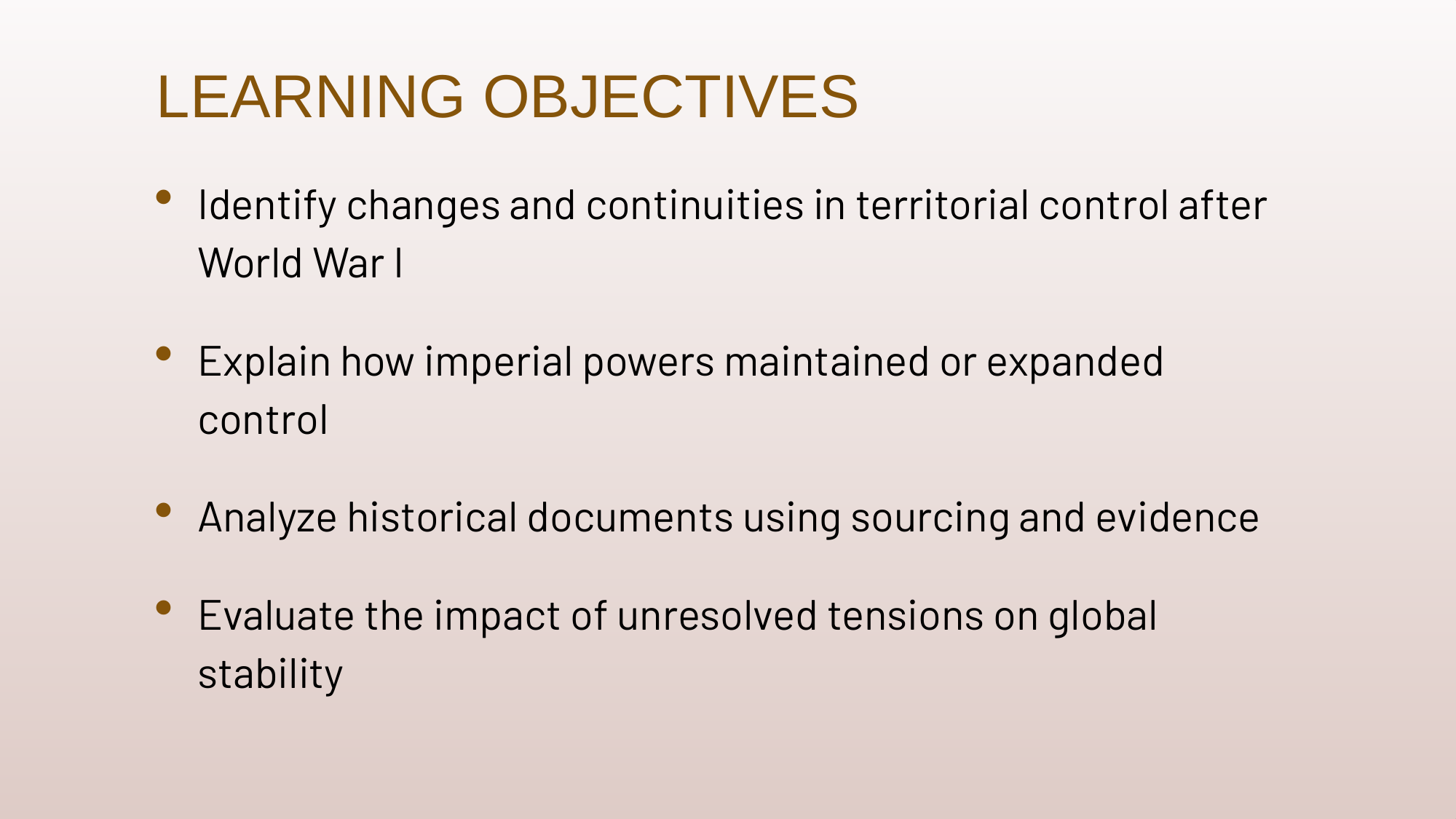

# Learning Objectives
Identify changes and continuities in territorial control after World War I
Explain how imperial powers maintained or expanded control
Analyze historical documents using sourcing and evidence
Evaluate the impact of unresolved tensions on global stability